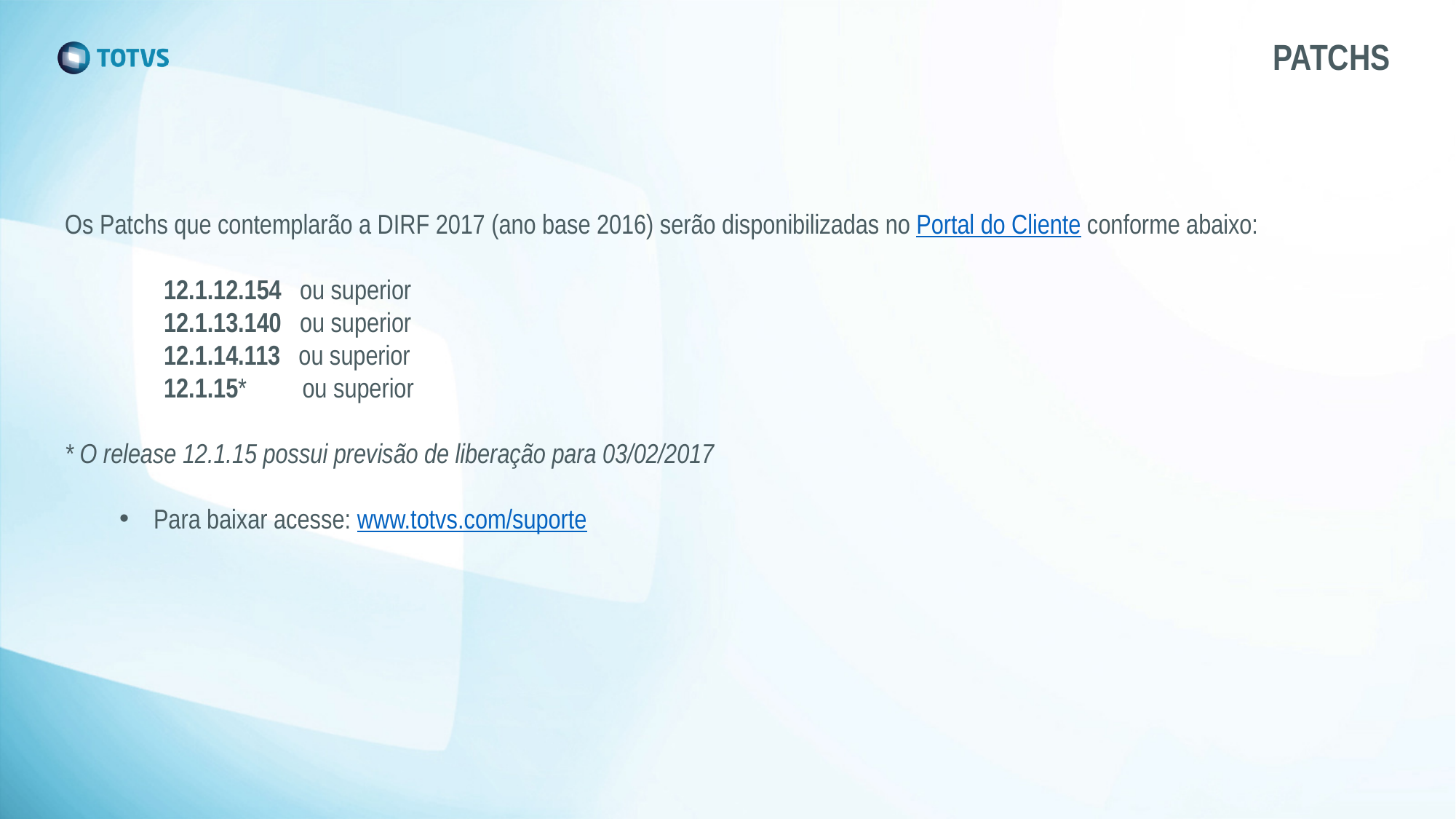

# PATCHS

Os Patchs que contemplarão a DIRF 2017 (ano base 2016) serão disponibilizadas no Portal do Cliente conforme abaixo:

                12.1.12.154   ou superior
                12.1.13.140   ou superior
                12.1.14.113   ou superior
                12.1.15*         ou superior

* O release 12.1.15 possui previsão de liberação para 03/02/2017

Para baixar acesse: www.totvs.com/suporte